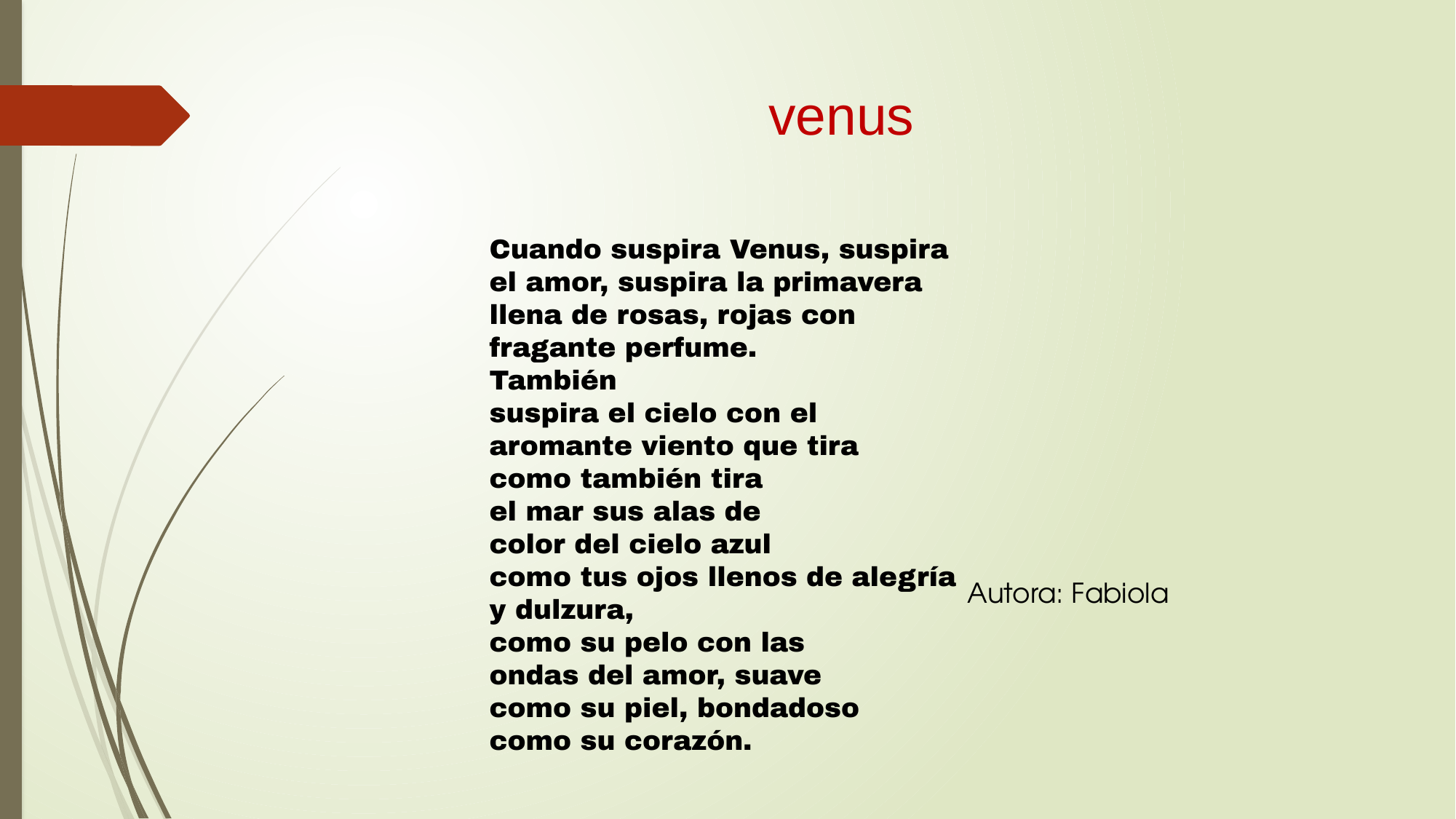

# venus
Cuando suspira Venus, suspira 
el amor, suspira la primavera
llena de rosas, rojas con
fragante perfume.
También
suspira el cielo con el 
aromante viento que tira 
como también tira 
el mar sus alas de 
color del cielo azul 
como tus ojos llenos de alegría 
y dulzura, 
como su pelo con las   
ondas del amor, suave 
como su piel, bondadoso 
como su corazón.
Autora: Fabiola